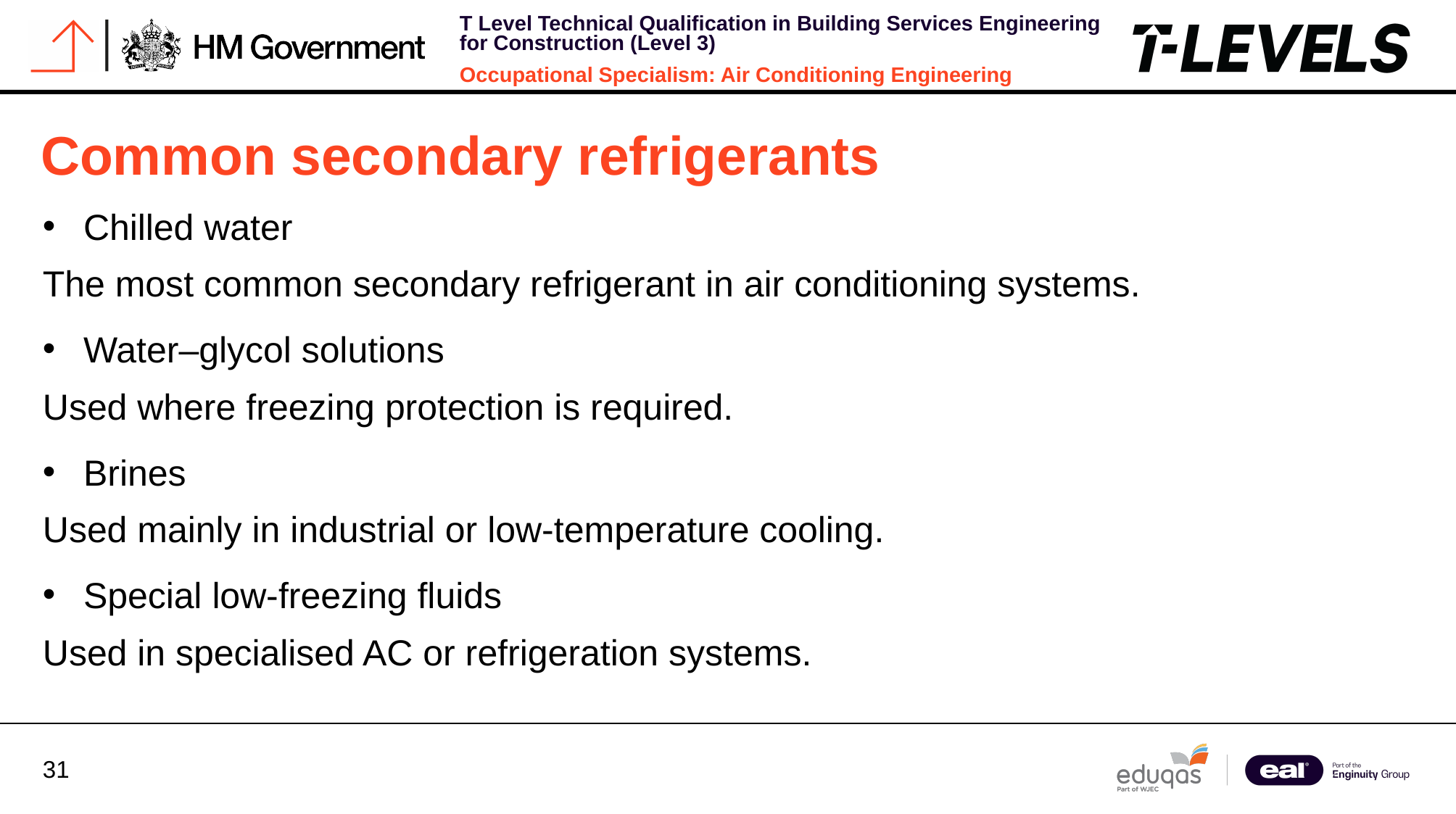

Common secondary refrigerants
Chilled water
The most common secondary refrigerant in air conditioning systems.
Water–glycol solutions
Used where freezing protection is required.
Brines
Used mainly in industrial or low‑temperature cooling.
Special low‑freezing fluids
Used in specialised AC or refrigeration systems.